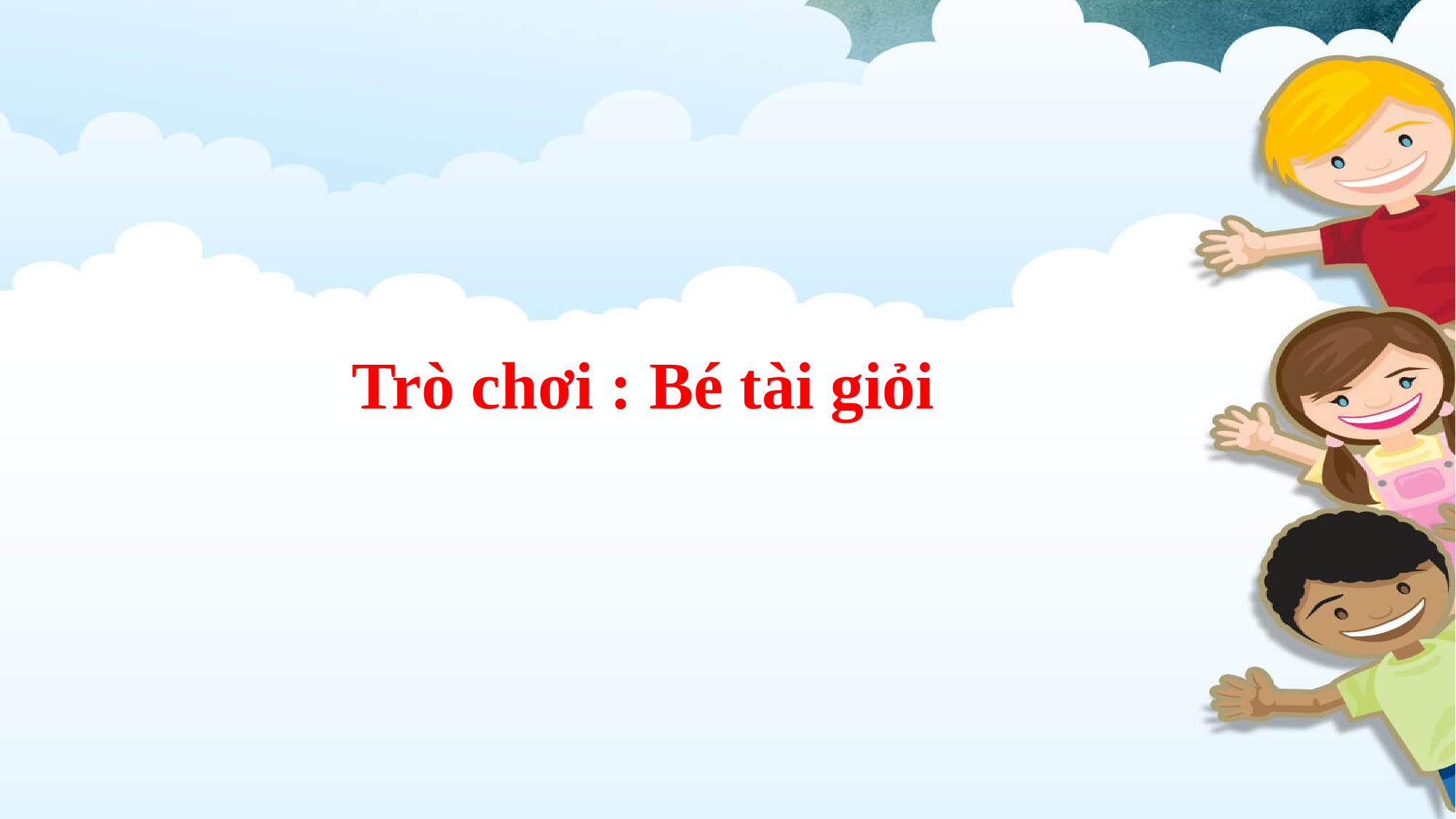

# Trò chơi : Bé tài giỏi